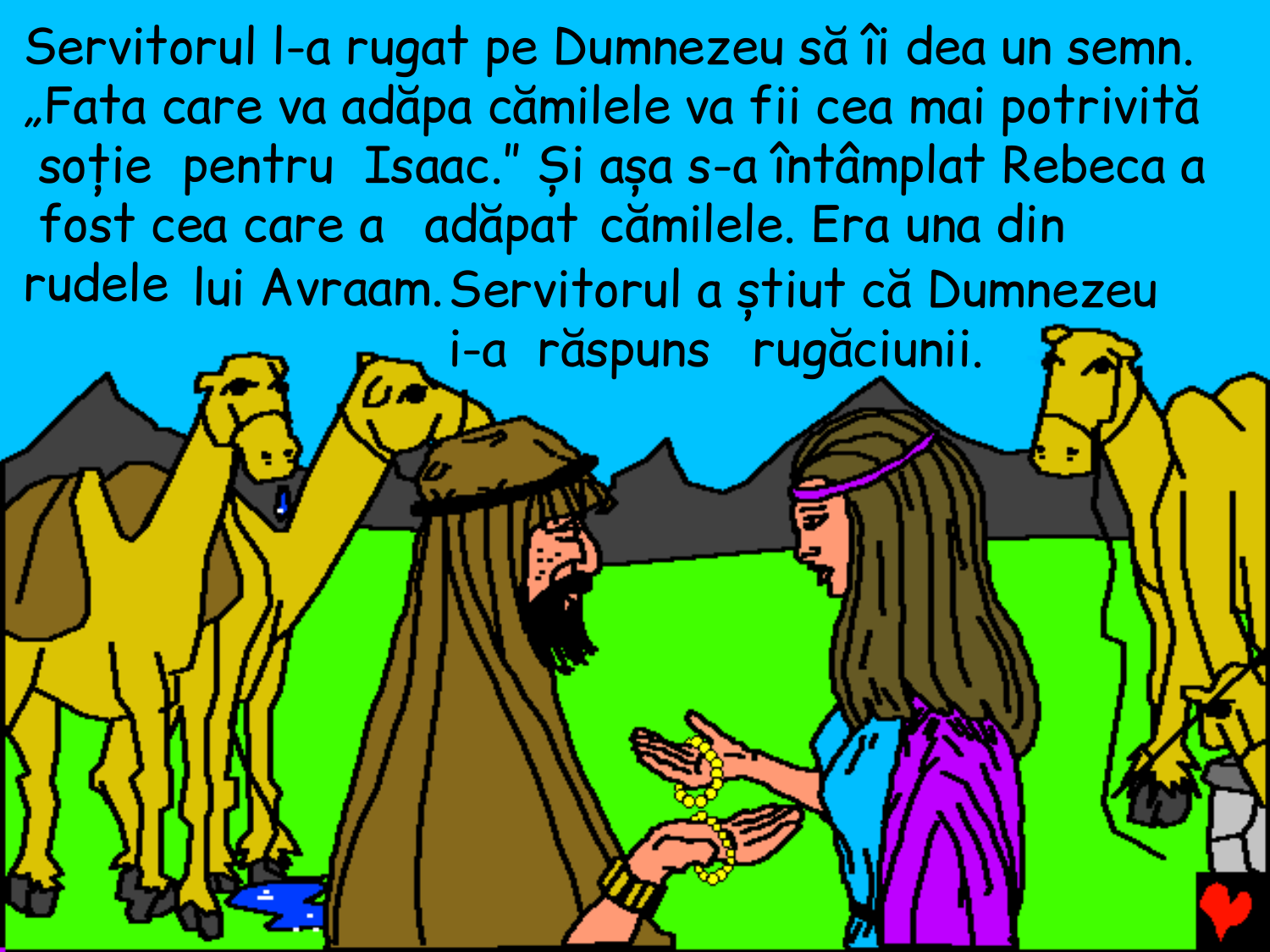

Servitorul l-a rugat pe Dumnezeu să îi dea un semn.
„Fata care va adăpa cămilele va fii cea mai potrivită  soţie  pentru  Isaac.” Şi aşa s-a întâmplat Rebeca a  fost cea care a  adăpat cămilele. Era una din rudele
lui Avraam.
Servitorul a ştiut că Dumnezeu
i-a  răspuns   rugăciunii.